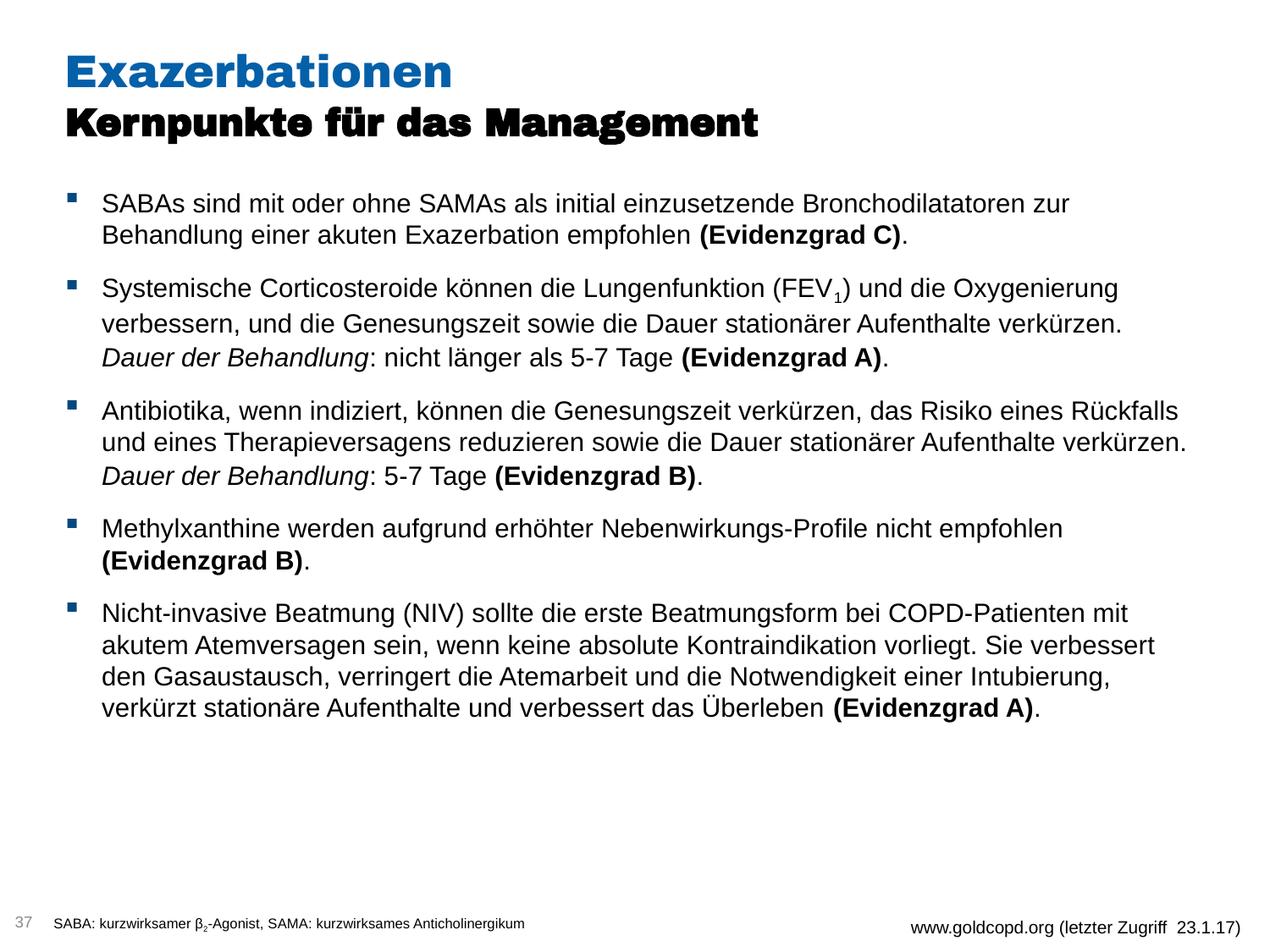

# Exazerbationen Kernpunkte für das Management
SABAs sind mit oder ohne SAMAs als initial einzusetzende Bronchodilatatoren zur Behandlung einer akuten Exazerbation empfohlen (Evidenzgrad C).
Systemische Corticosteroide können die Lungenfunktion (FEV1) und die Oxygenierung verbessern, und die Genesungszeit sowie die Dauer stationärer Aufenthalte verkürzen.
Dauer der Behandlung: nicht länger als 5-7 Tage (Evidenzgrad A).
Antibiotika, wenn indiziert, können die Genesungszeit verkürzen, das Risiko eines Rückfalls und eines Therapieversagens reduzieren sowie die Dauer stationärer Aufenthalte verkürzen.
Dauer der Behandlung: 5-7 Tage (Evidenzgrad B).
Methylxanthine werden aufgrund erhöhter Nebenwirkungs-Profile nicht empfohlen (Evidenzgrad B).
Nicht-invasive Beatmung (NIV) sollte die erste Beatmungsform bei COPD-Patienten mit akutem Atemversagen sein, wenn keine absolute Kontraindikation vorliegt. Sie verbessert
den Gasaustausch, verringert die Atemarbeit und die Notwendigkeit einer Intubierung, verkürzt stationäre Aufenthalte und verbessert das Überleben (Evidenzgrad A).
37
www.goldcopd.org (letzter Zugriff  23.1.17)
SABA: kurzwirksamer β2-Agonist, SAMA: kurzwirksames Anticholinergikum